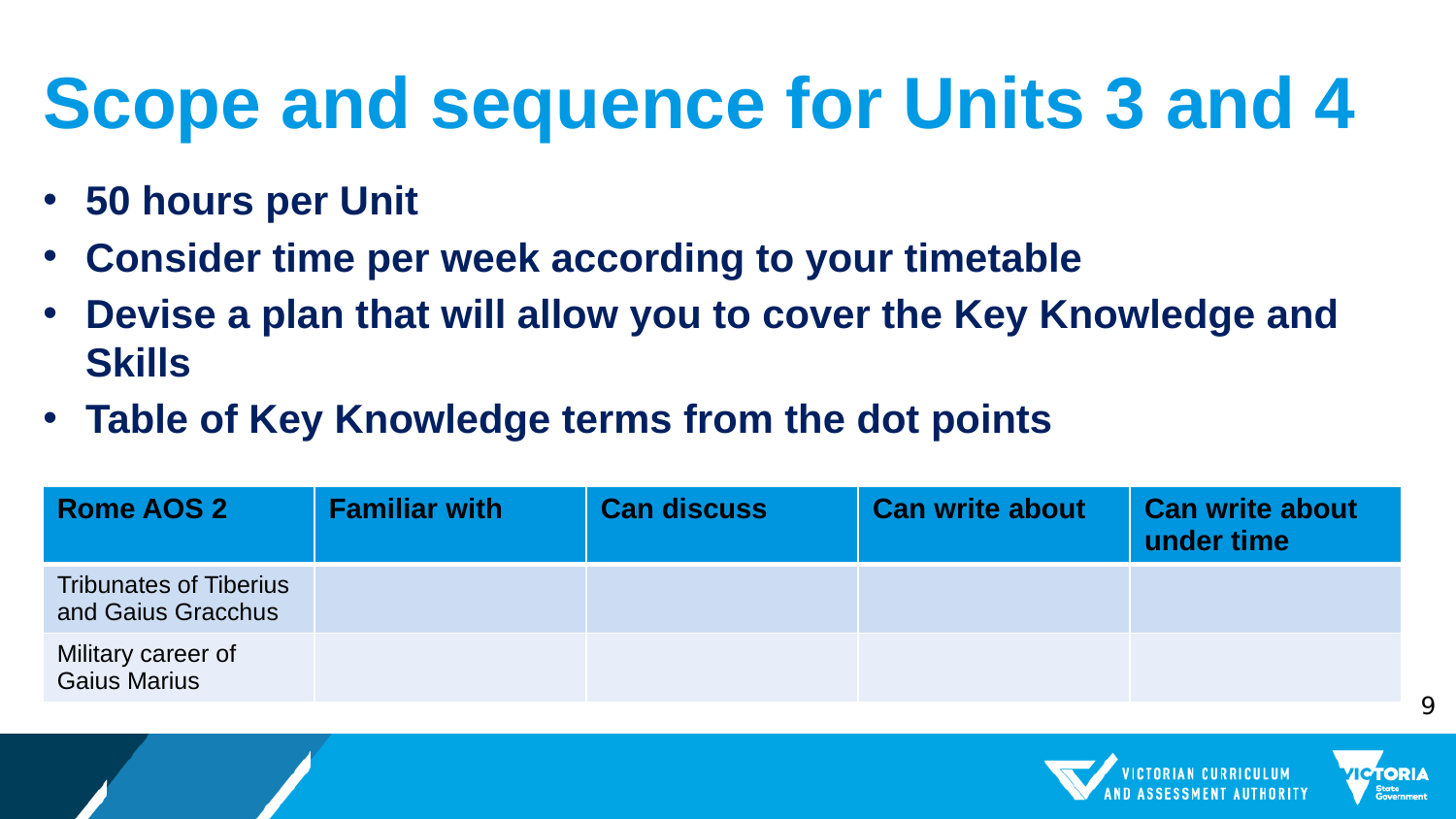

# Scope and sequence for Units 3 and 4
50 hours per Unit
Consider time per week according to your timetable
Devise a plan that will allow you to cover the Key Knowledge and Skills
Table of Key Knowledge terms from the dot points

| Rome AOS 2 | Familiar with | Can discuss | Can write about | Can write about under time |
| --- | --- | --- | --- | --- |
| Tribunates of Tiberius and Gaius Gracchus |  |  |  |  |
| Military career of Gaius Marius |  |  |  |  |
9